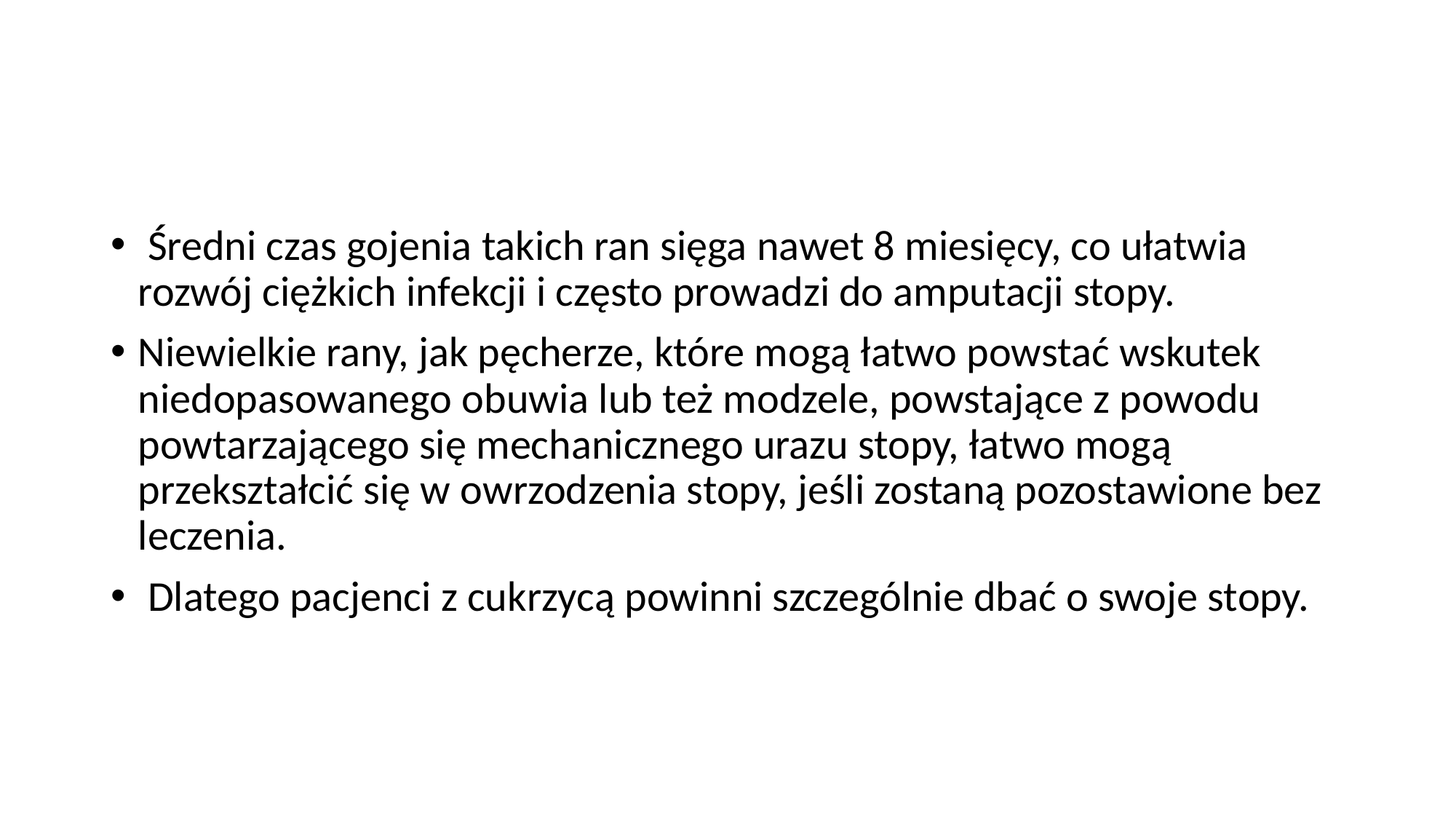

#
 Średni czas gojenia takich ran sięga nawet 8 miesięcy, co ułatwia rozwój ciężkich infekcji i często prowadzi do amputacji stopy.
Niewielkie rany, jak pęcherze, które mogą łatwo powstać wskutek niedopasowanego obuwia lub też modzele, powstające z powodu powtarzającego się mechanicznego urazu stopy, łatwo mogą przekształcić się w owrzodzenia stopy, jeśli zostaną pozostawione bez leczenia.
 Dlatego pacjenci z cukrzycą powinni szczególnie dbać o swoje stopy.